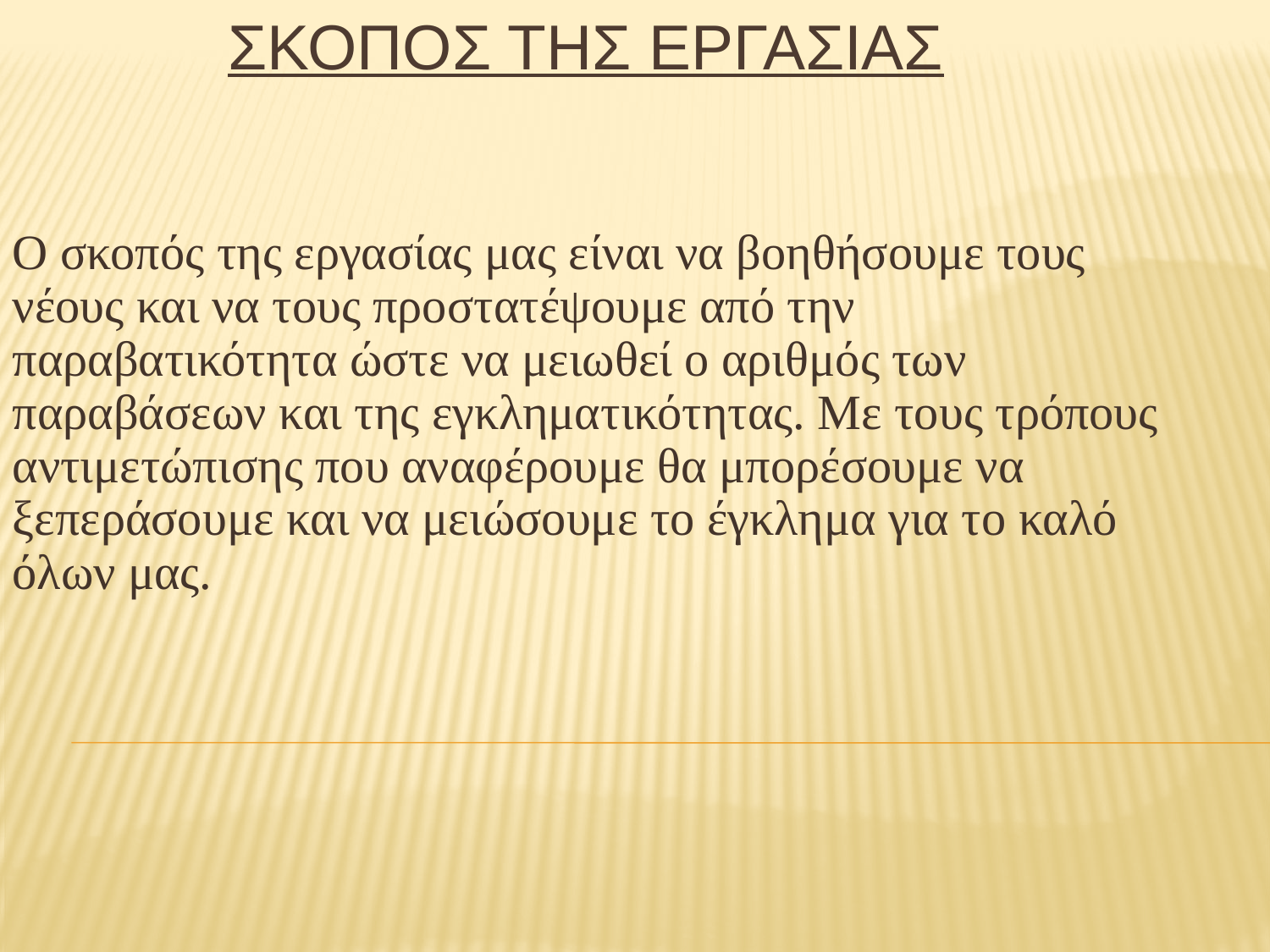

# ΣΚΟΠΟΣ ΤΗΣ ΕΡΓΑΣΙΑΣ
Ο σκοπός της εργασίας μας είναι να βοηθήσουμε τους νέους και να τους προστατέψουμε από την παραβατικότητα ώστε να μειωθεί ο αριθμός των παραβάσεων και της εγκληματικότητας. Με τους τρόπους αντιμετώπισης που αναφέρουμε θα μπορέσουμε να ξεπεράσουμε και να μειώσουμε το έγκλημα για το καλό όλων μας.